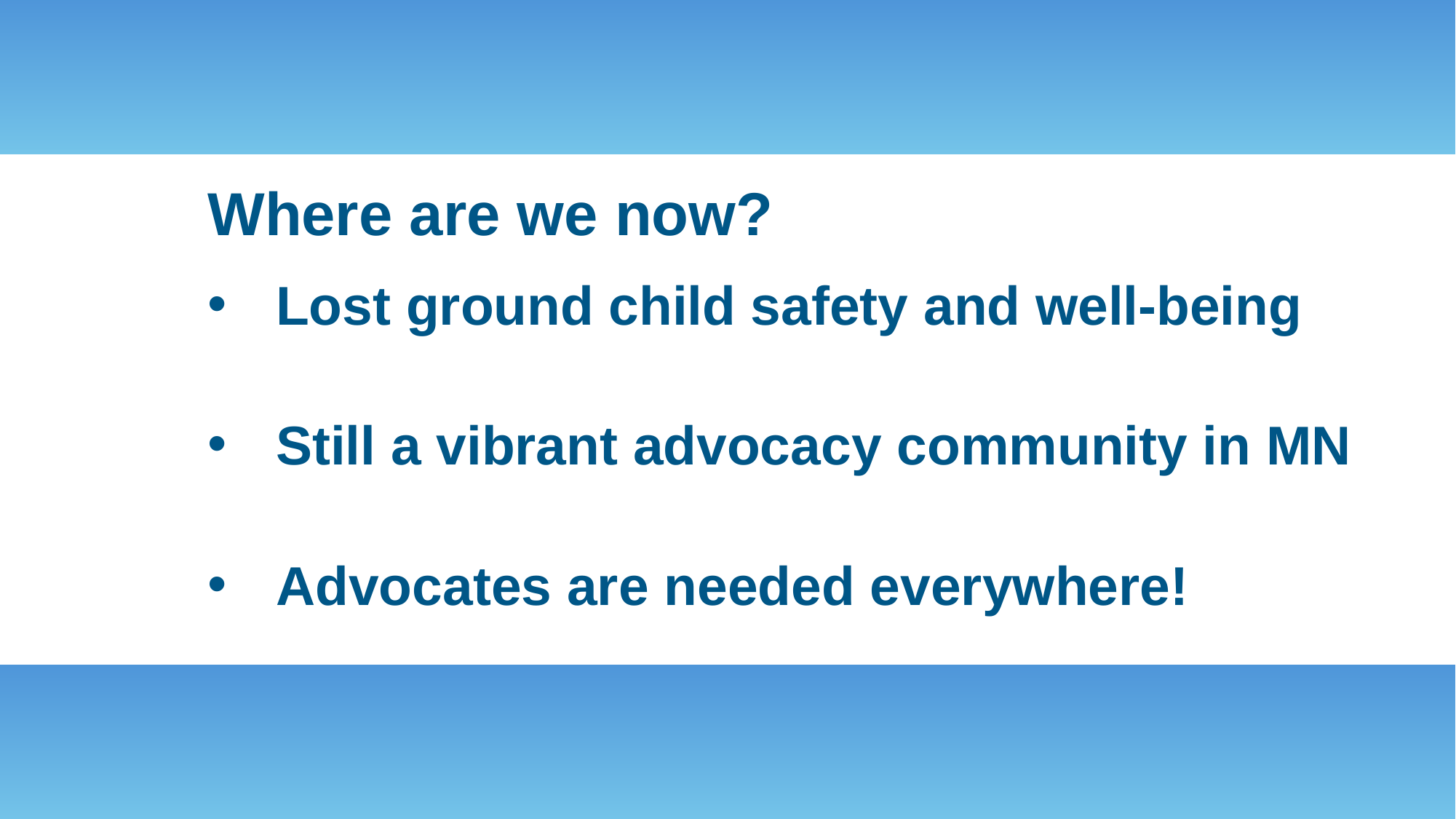

Where are we now?
Lost ground child safety and well-being

Still a vibrant advocacy community in MN

Advocates are needed everywhere!